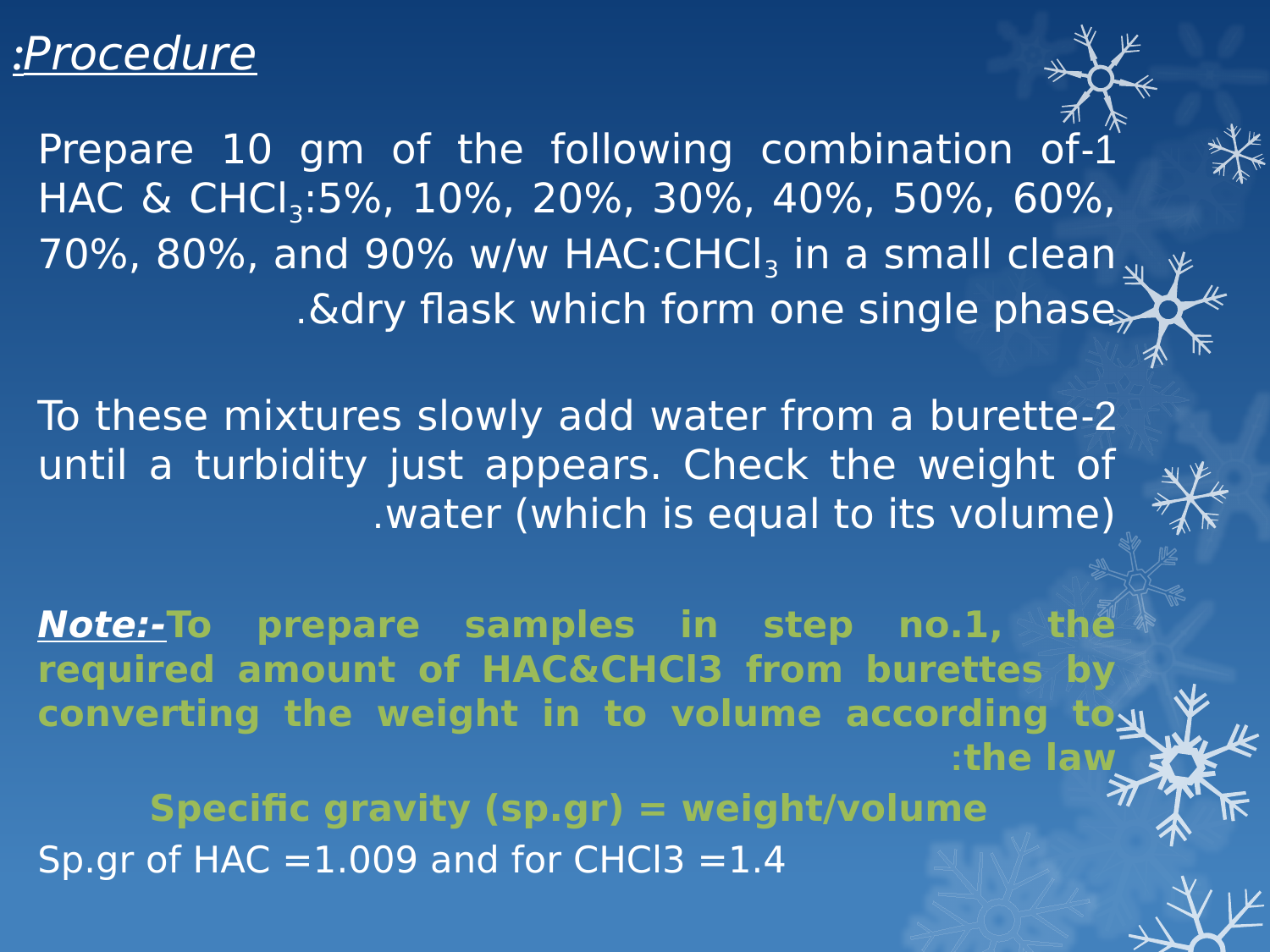

# Procedure:
1-Prepare 10 gm of the following combination of HAC & CHCl3:5%, 10%, 20%, 30%, 40%, 50%, 60%, 70%, 80%, and 90% w/w HAC:CHCl3 in a small clean &dry flask which form one single phase.
2-To these mixtures slowly add water from a burette until a turbidity just appears. Check the weight of water (which is equal to its volume).

Note:-To prepare samples in step no.1, the required amount of HAC&CHCl3 from burettes by converting the weight in to volume according to the law:
   Specific gravity (sp.gr) = weight/volume
    Sp.gr of HAC =1.009 and for CHCl3 =1.4